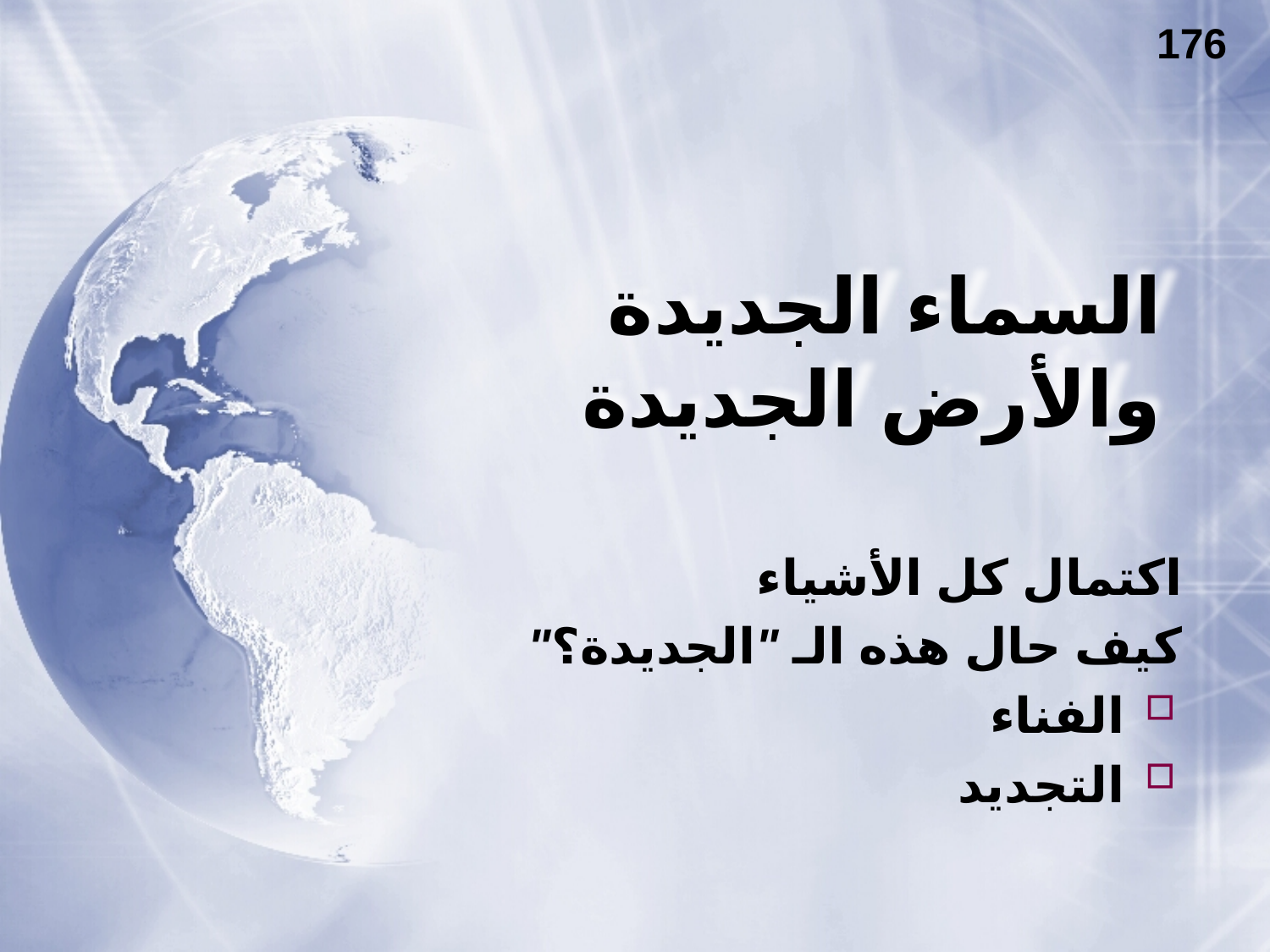

176
# السماء الجديدة والأرض الجديدة
اكتمال كل الأشياء
كيف حال هذه الـ "الجديدة؟"
 الفناء
 التجديد